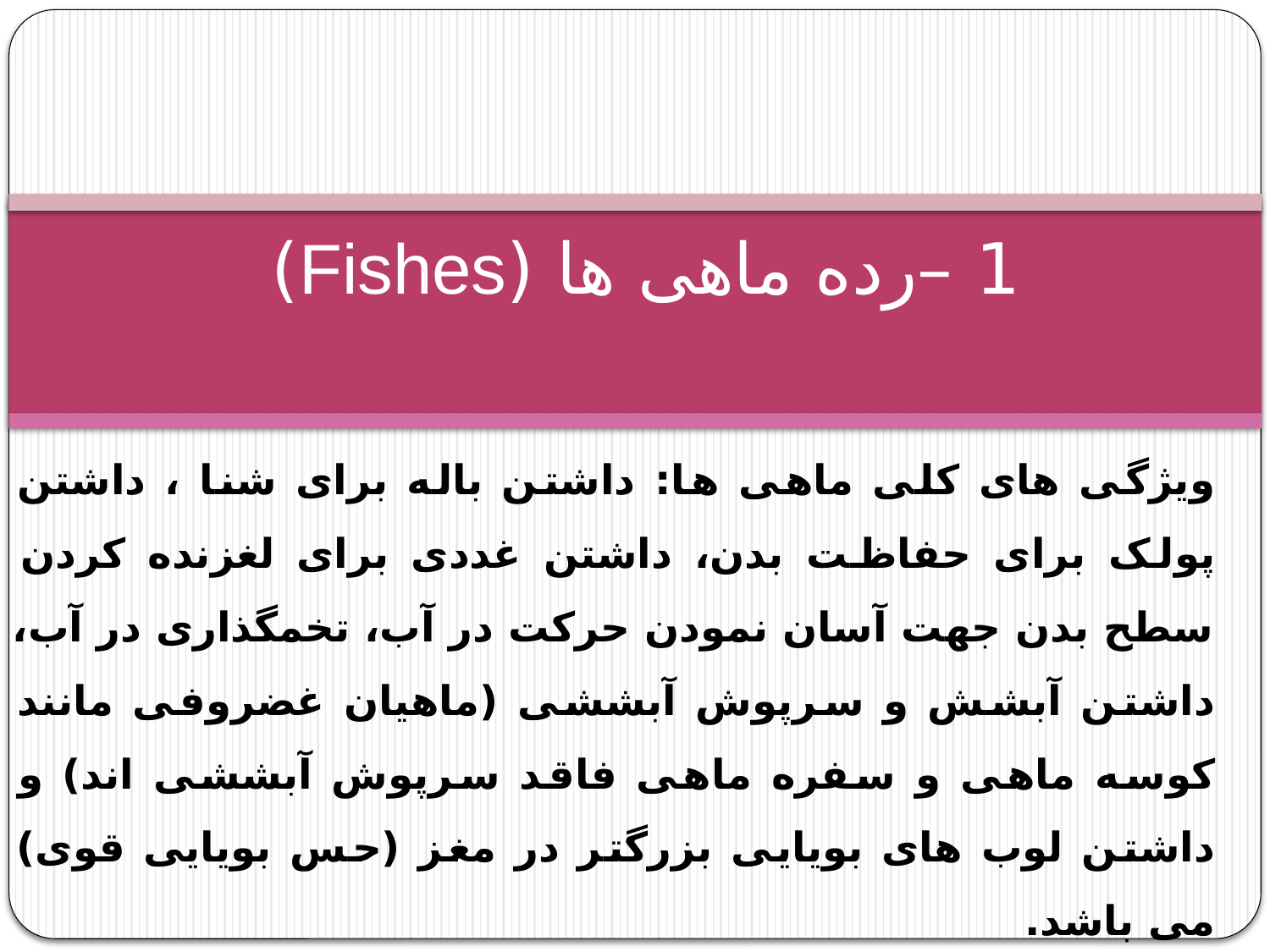

# 1 –رده ماهی ها (Fishes)
ویژگی های کلی ماهی ها: داشتن باله برای شنا ، داشتن پولک برای حفاظت بدن، داشتن غددی برای لغزنده کردن سطح بدن جهت آسان نمودن حرکت در آب، تخمگذاری در آب، داشتن آبشش و سرپوش آبششی (ماهیان غضروفی مانند کوسه ماهی و سفره ماهی فاقد سرپوش آبششی اند) و داشتن لوب های بویایی بزرگتر در مغز (حس بویایی قوی) می باشد.